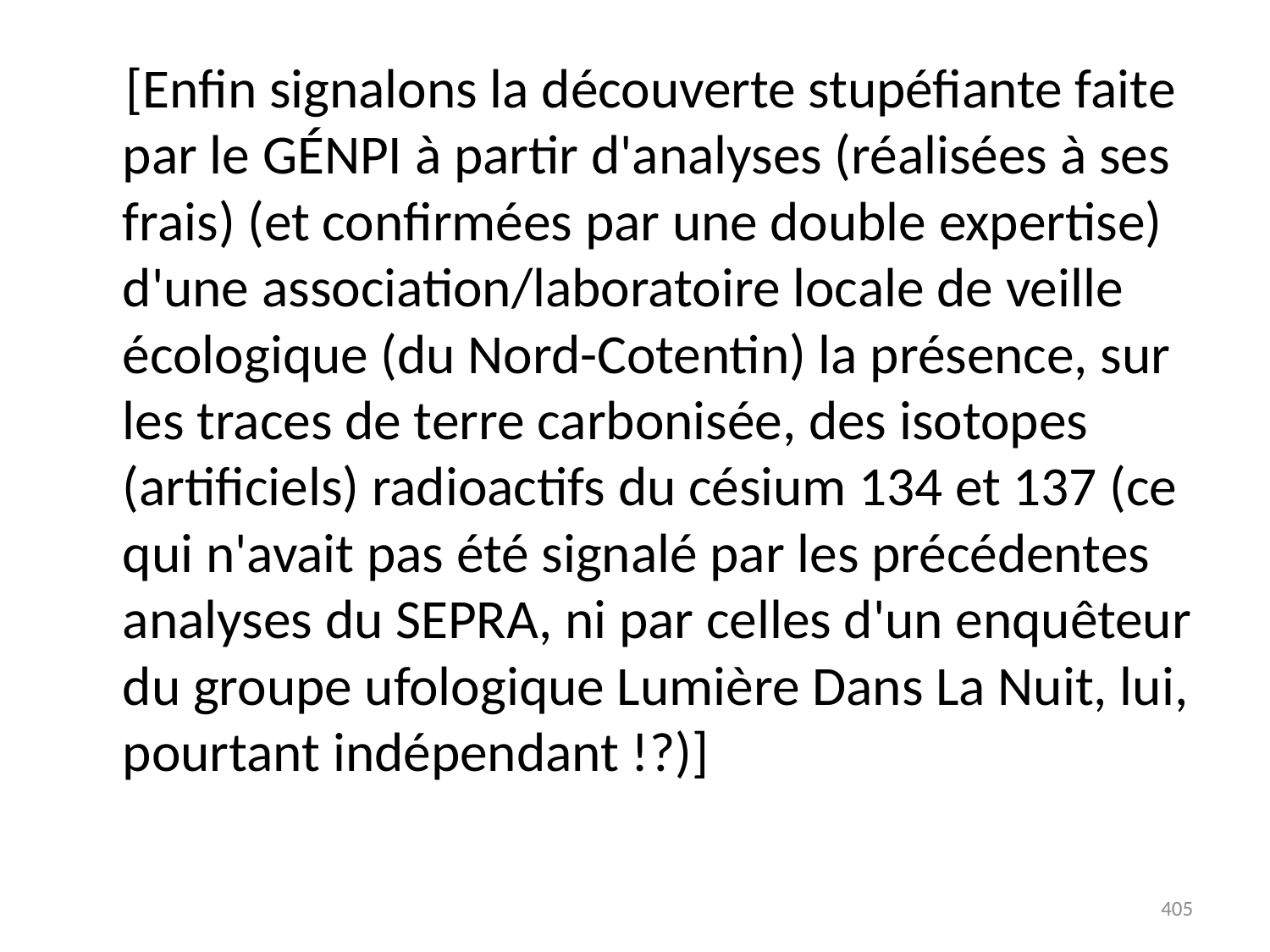

# [Enfin signalons la découverte stupéfiante faite par le GÉNPI à partir d'analyses (réalisées à ses frais) (et confirmées par une double expertise) d'une association/laboratoire locale de veille écologique (du Nord-Cotentin) la présence, sur les traces de terre carbonisée, des isotopes (artificiels) radioactifs du césium 134 et 137 (ce qui n'avait pas été signalé par les précédentes analyses du SEPRA, ni par celles d'un enquêteur du groupe ufologique Lumière Dans La Nuit, lui, pourtant indépendant !?)]
405